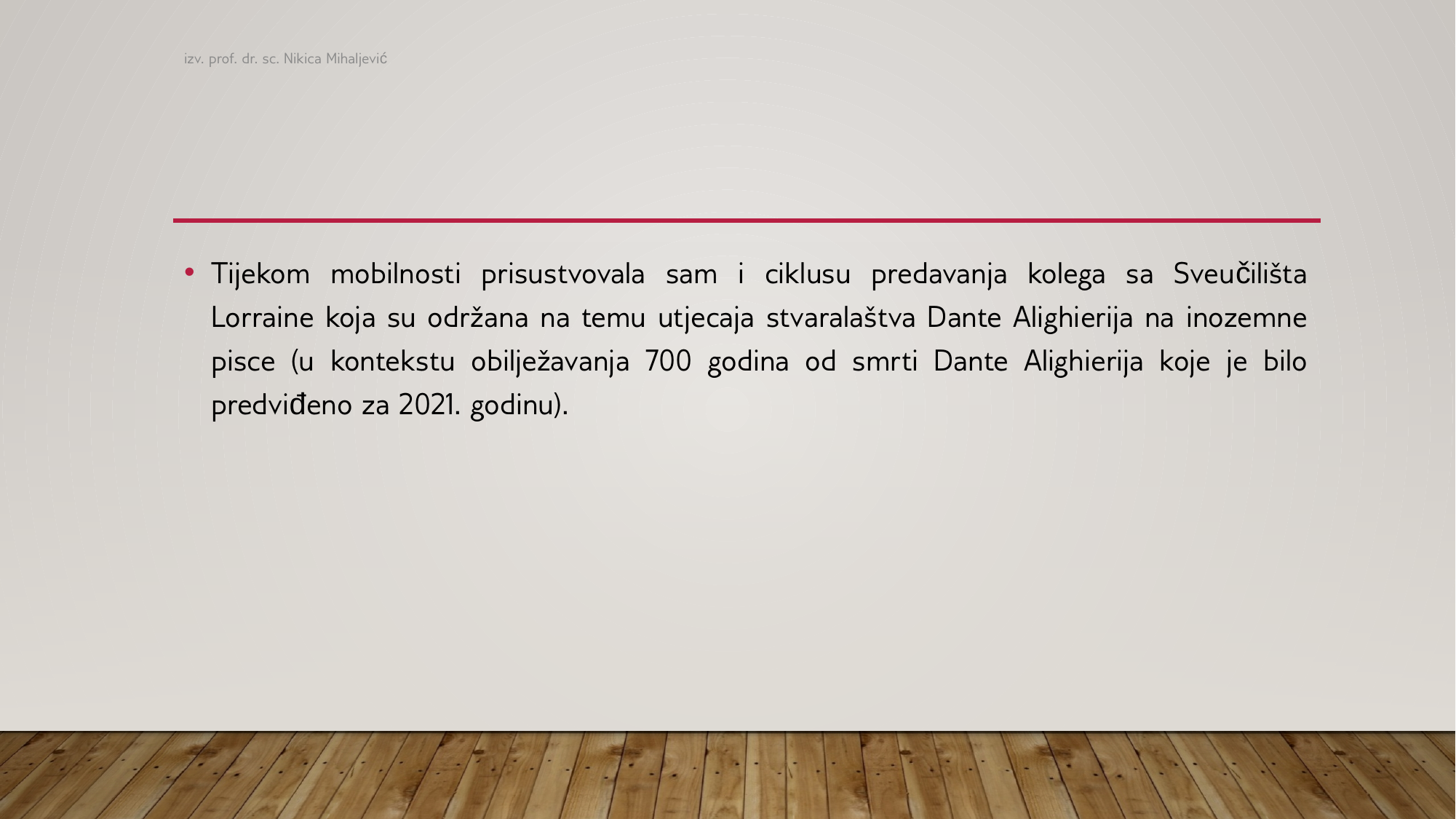

izv. prof. dr. sc. Nikica Mihaljević
#
Tijekom mobilnosti prisustvovala sam i ciklusu predavanja kolega sa Sveučilišta Lorraine koja su održana na temu utjecaja stvaralaštva Dante Alighierija na inozemne pisce (u kontekstu obilježavanja 700 godina od smrti Dante Alighierija koje je bilo predviđeno za 2021. godinu).